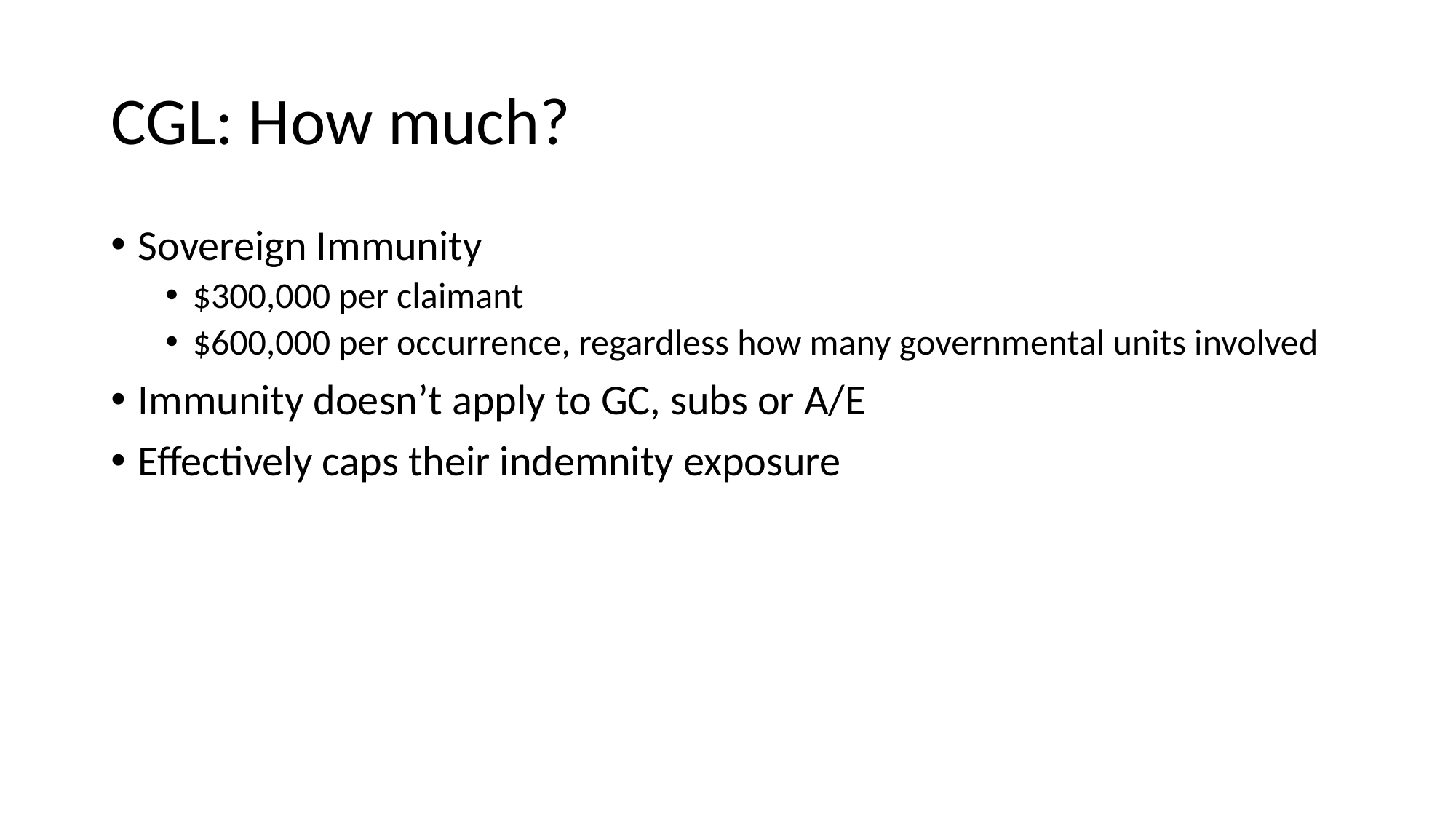

# CGL: How much?
Sovereign Immunity
$300,000 per claimant
$600,000 per occurrence, regardless how many governmental units involved
Immunity doesn’t apply to GC, subs or A/E
Effectively caps their indemnity exposure